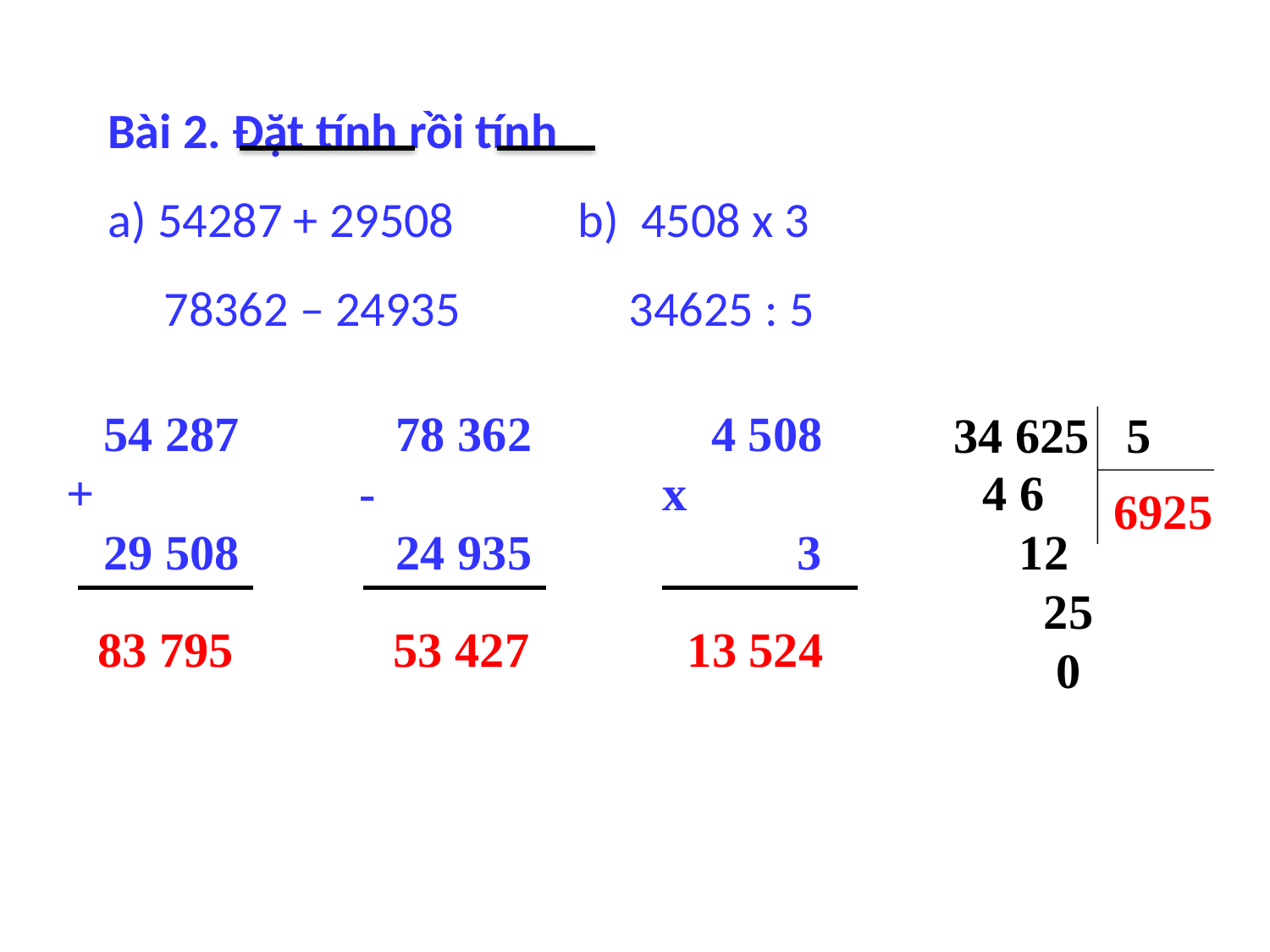

Bài 2. Đặt tính rồi tính
a) 54287 + 29508           b)  4508 x 3
     78362 – 24935               34625 : 5
   54 287
+
   29 508
   78 362
-
   24 935
    4 508
x
           3
34 625
5

 4 6
    12
      25
       0
6925
83 795
53 427
13 524